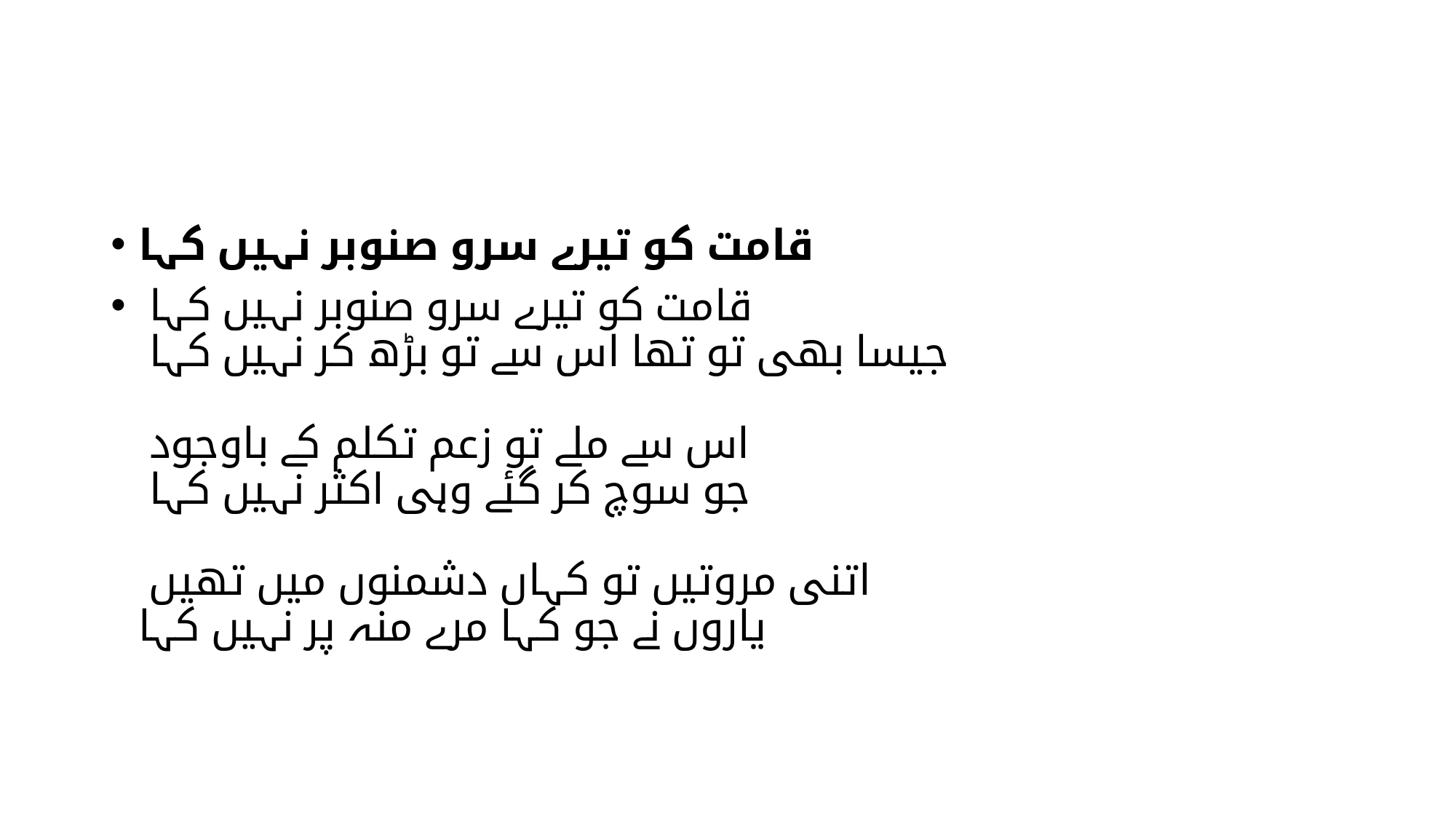

#
قامت کو تیرے سرو صنوبر نہیں کہا
قامت کو تیرے سرو صنوبر نہیں کہا
جیسا بھی تو تھا اس سے تو بڑھ کر نہیں کہا
اس سے ملے تو زعم تکلم کے باوجود
جو سوچ کر گئے وہی اکثر نہیں کہا
اتنی مروتیں تو کہاں دشمنوں میں تھیں
یاروں نے جو کہا مرے منہ پر نہیں کہا